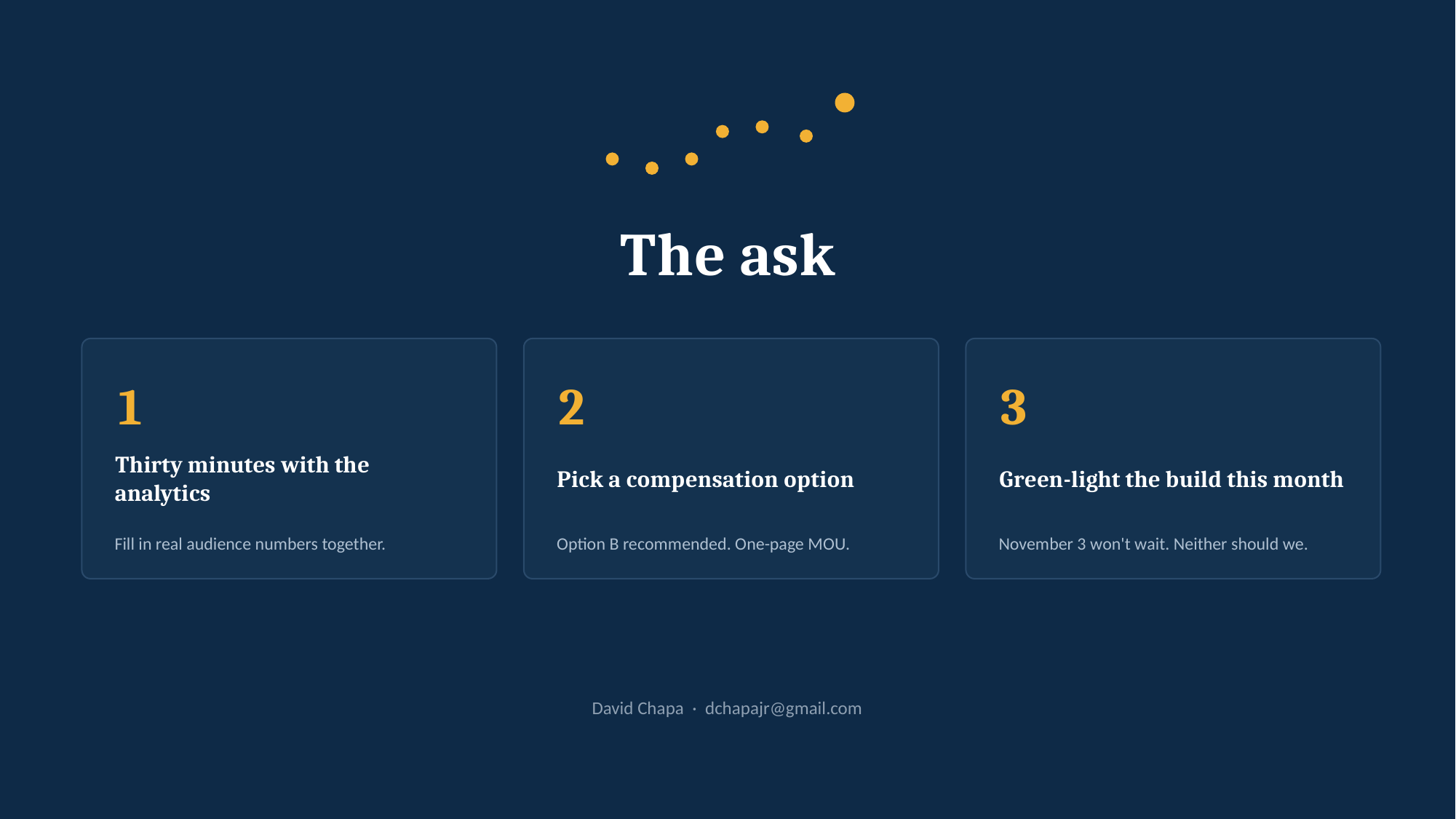

The ask

1
2
3
Thirty minutes with the analytics
Pick a compensation option
Green-light the build this month
Fill in real audience numbers together.
Option B recommended. One-page MOU.
November 3 won't wait. Neither should we.
David Chapa  ·  dchapajr@gmail.com